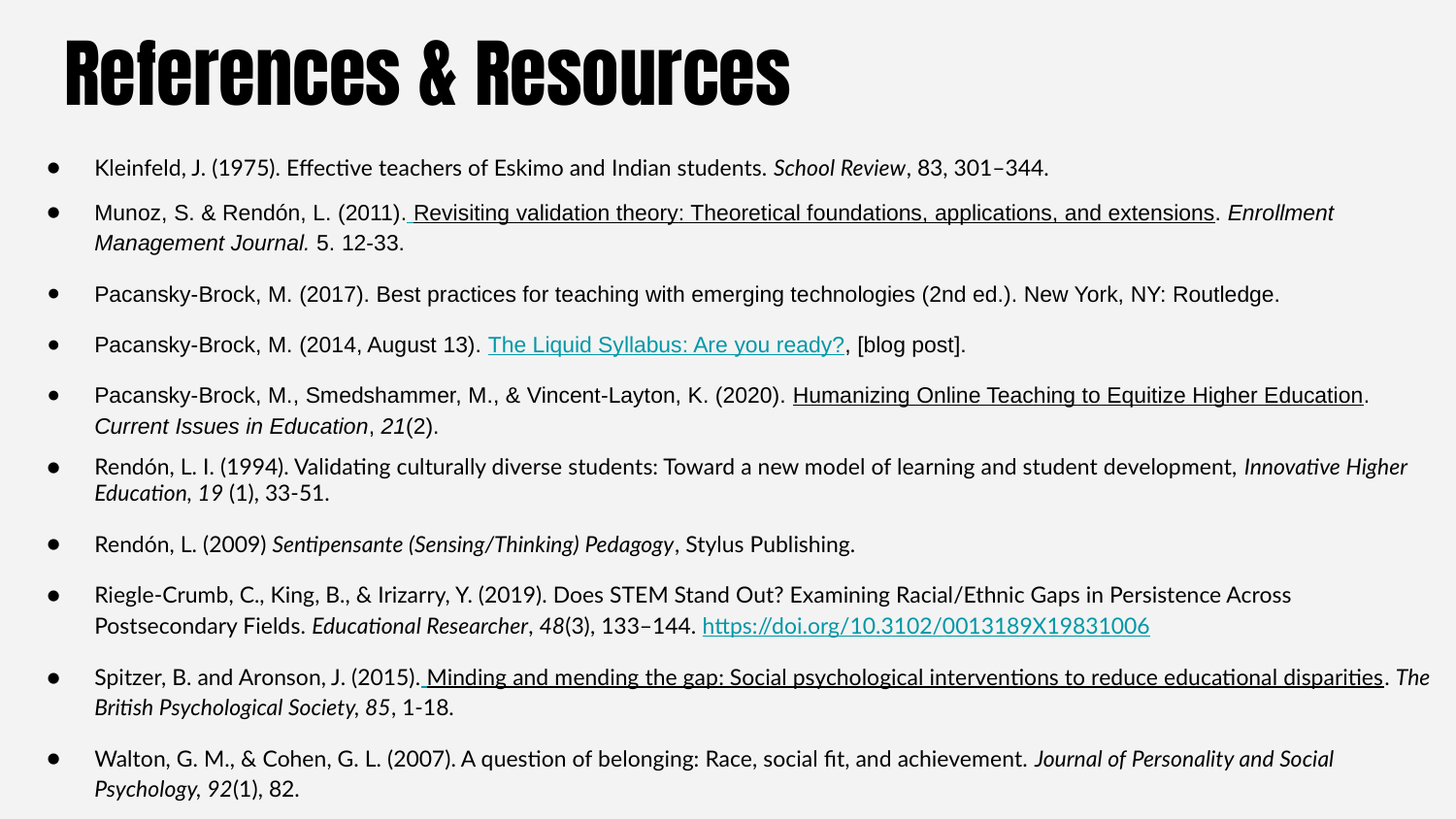

# References & Resources
Kleinfeld, J. (1975). Effective teachers of Eskimo and Indian students. School Review, 83, 301–344.
Munoz, S. & Rendón, L. (2011). Revisiting validation theory: Theoretical foundations, applications, and extensions. Enrollment Management Journal. 5. 12-33.
Pacansky-Brock, M. (2017). Best practices for teaching with emerging technologies (2nd ed.). New York, NY: Routledge.
Pacansky-Brock, M. (2014, August 13). The Liquid Syllabus: Are you ready?, [blog post].
Pacansky-Brock, M., Smedshammer, M., & Vincent-Layton, K. (2020). Humanizing Online Teaching to Equitize Higher Education. Current Issues in Education, 21(2).
Rendón, L. I. (1994). Validating culturally diverse students: Toward a new model of learning and student development, Innovative Higher Education, 19 (1), 33-51.
Rendón, L. (2009) Sentipensante (Sensing/Thinking) Pedagogy, Stylus Publishing.
Riegle-Crumb, C., King, B., & Irizarry, Y. (2019). Does STEM Stand Out? Examining Racial/Ethnic Gaps in Persistence Across Postsecondary Fields. Educational Researcher, 48(3), 133–144. https://doi.org/10.3102/0013189X19831006
Spitzer, B. and Aronson, J. (2015). Minding and mending the gap: Social psychological interventions to reduce educational disparities. The British Psychological Society, 85, 1-18.
Walton, G. M., & Cohen, G. L. (2007). A question of belonging: Race, social fit, and achievement. Journal of Personality and Social Psychology, 92(1), 82.